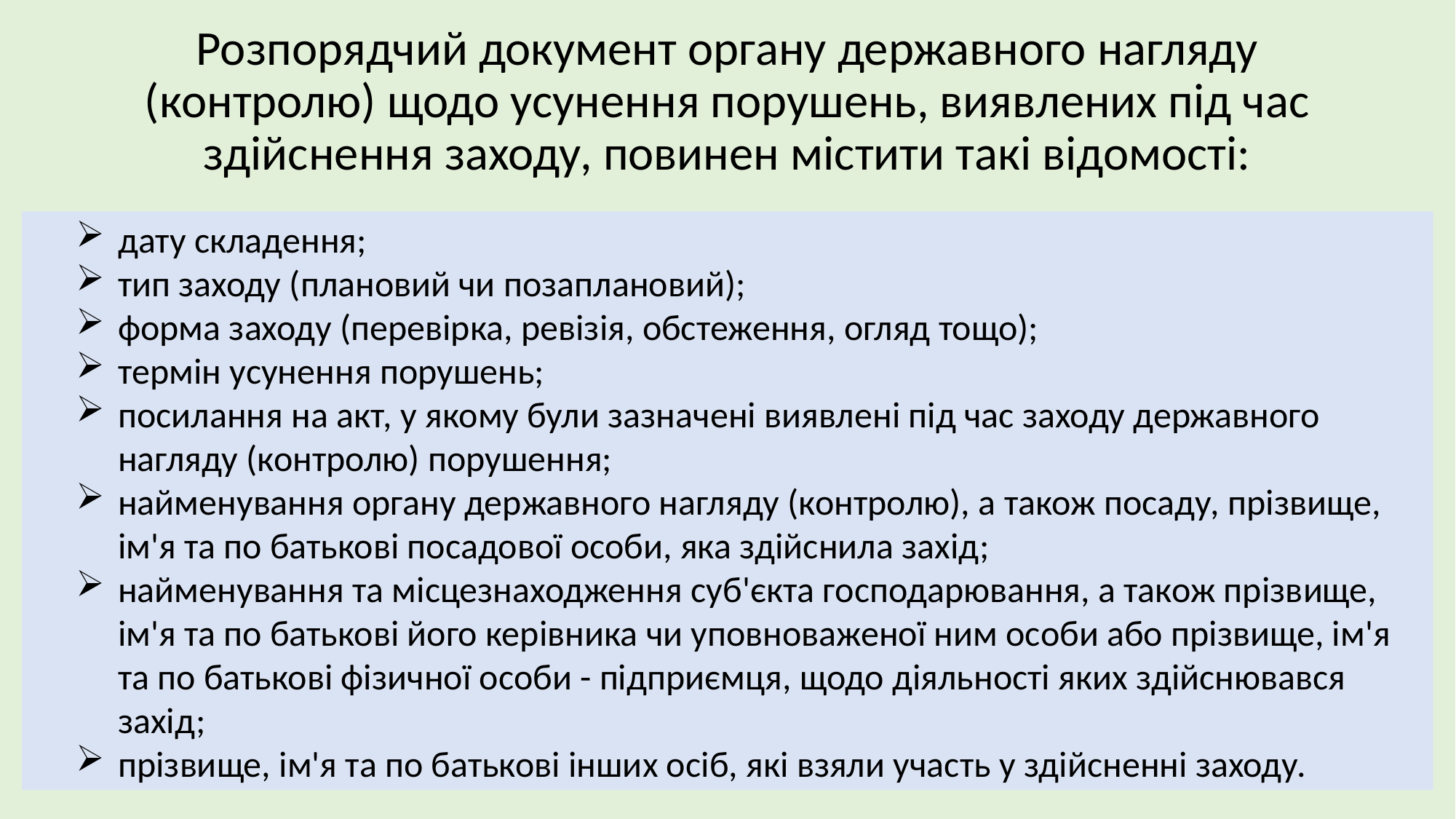

# Розпорядчий документ органу державного нагляду (контролю) щодо усунення порушень, виявлених під час здійснення заходу, повинен містити такі відомості:
дату складення;
тип заходу (плановий чи позаплановий);
форма заходу (перевірка, ревізія, обстеження, огляд тощо);
термін усунення порушень;
посилання на акт, у якому були зазначені виявлені під час заходу державного нагляду (контролю) порушення;
найменування органу державного нагляду (контролю), а також посаду, прізвище, ім'я та по батькові посадової особи, яка здійснила захід;
найменування та місцезнаходження суб'єкта господарювання, а також прізвище, ім'я та по батькові його керівника чи уповноваженої ним особи або прізвище, ім'я та по батькові фізичної особи - підприємця, щодо діяльності яких здійснювався захід;
прізвище, ім'я та по батькові інших осіб, які взяли участь у здійсненні заходу.